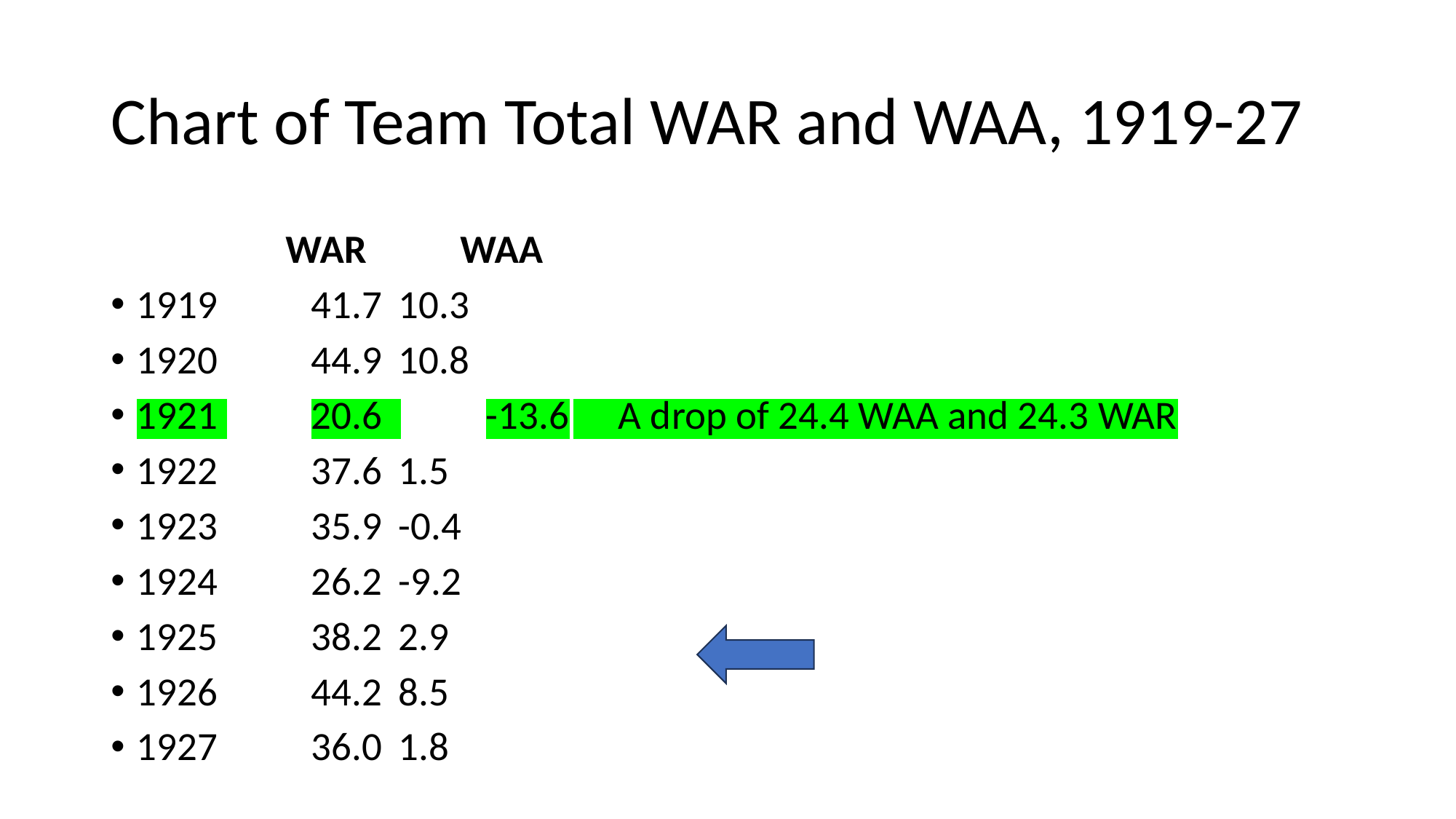

# Chart of Team Total WAR and WAA, 1919-27
		WAR		WAA
1919 	41.7		10.3
1920 	44.9 		10.8
1921 	20.6  		-13.6	     A drop of 24.4 WAA and 24.3 WAR
1922 	37.6 		1.5
1923 	35.9 		-0.4
1924 	26.2 		-9.2
1925 	38.2 		2.9
1926 	44.2 		8.5
1927 	36.0 		1.8